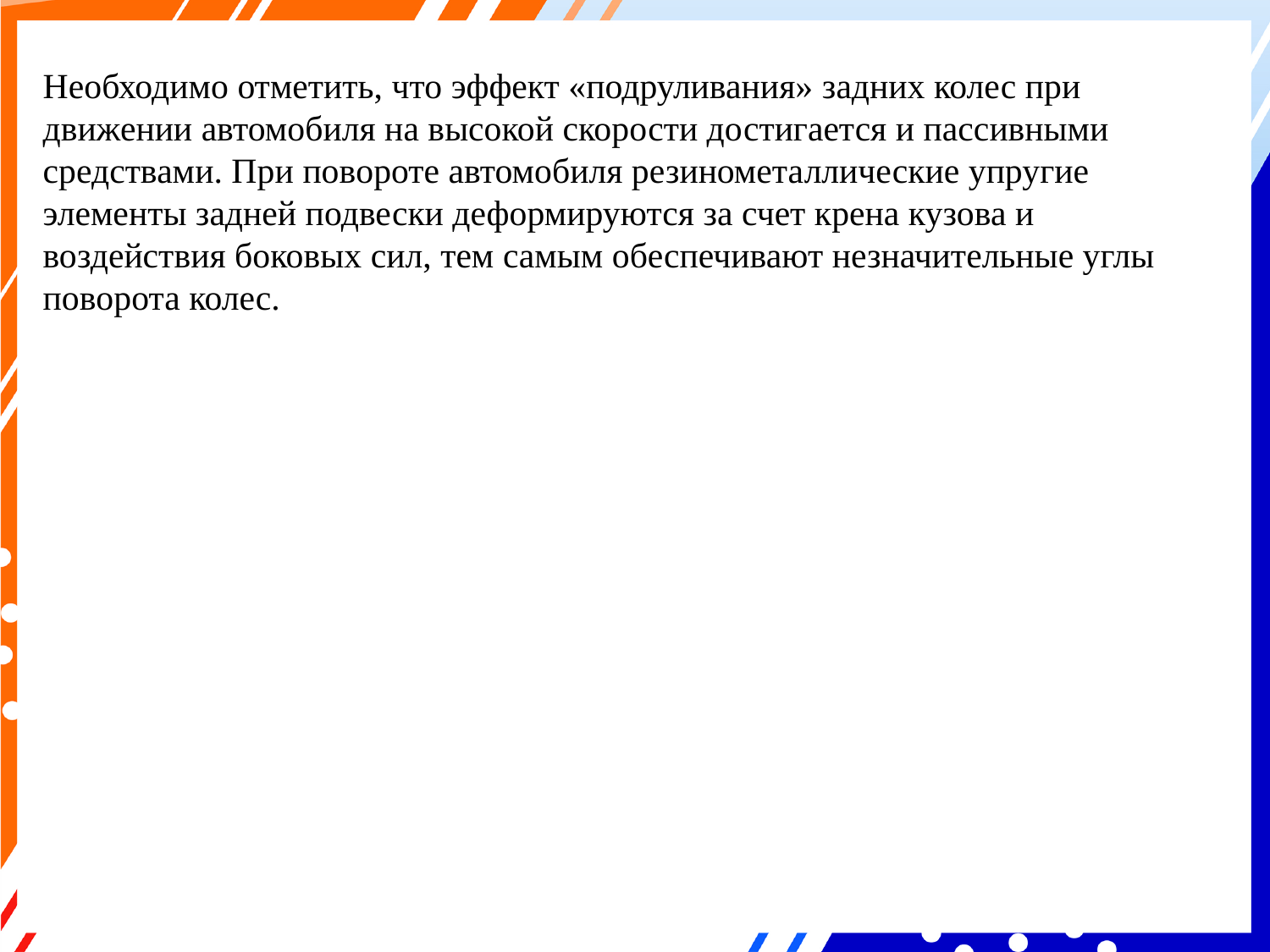

Необходимо отметить, что эффект «подруливания» задних колес при
движении автомобиля на высокой скорости достигается и пассивными средствами. При повороте автомобиля резинометаллические упругие элементы задней подвески деформируются за счет крена кузова и воздействия боковых сил, тем самым обеспечивают незначительные углы
поворота колес.